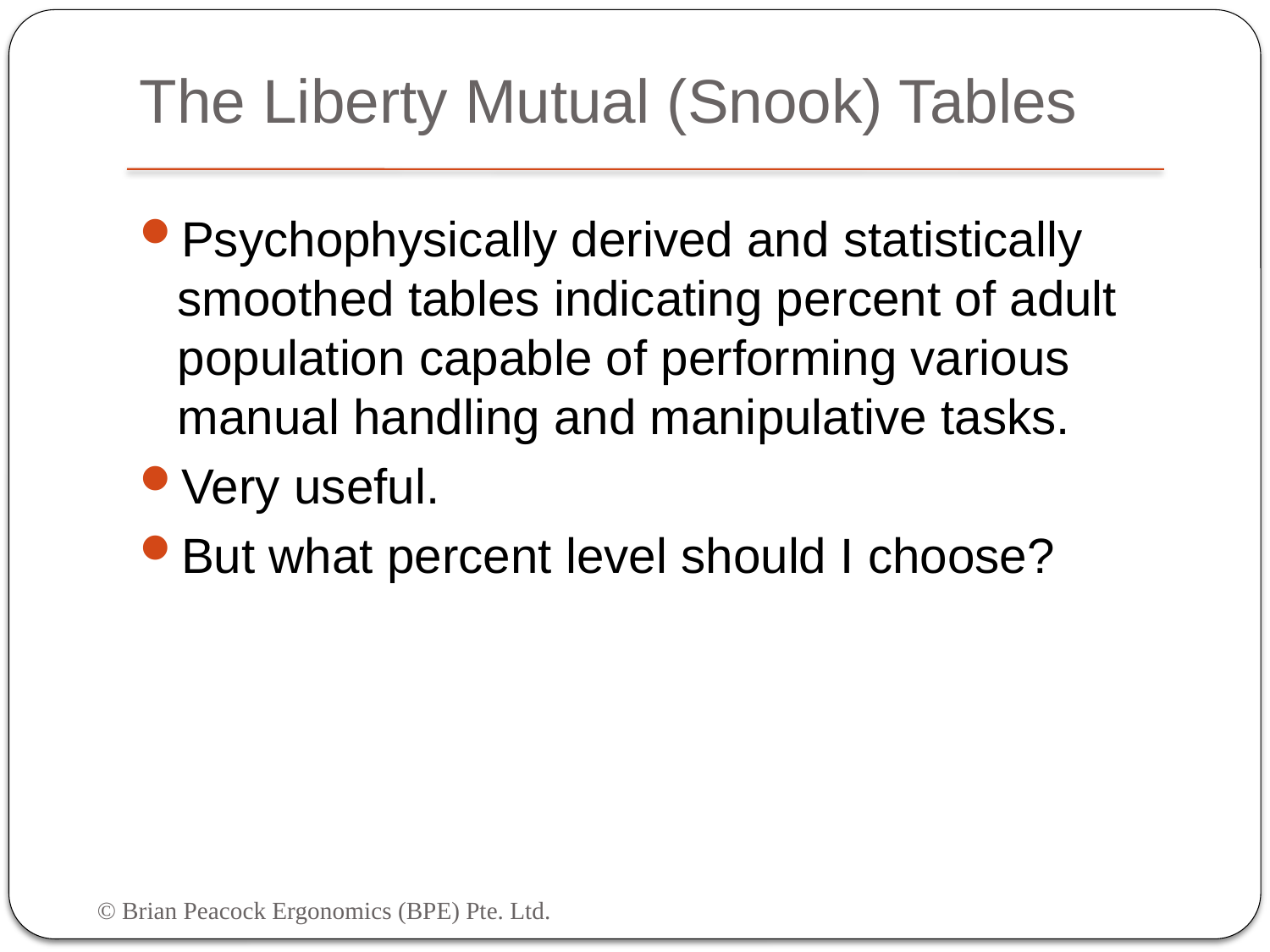

# The Liberty Mutual (Snook) Tables
Psychophysically derived and statistically smoothed tables indicating percent of adult population capable of performing various manual handling and manipulative tasks.
Very useful.
But what percent level should I choose?
© Brian Peacock Ergonomics (BPE) Pte. Ltd.